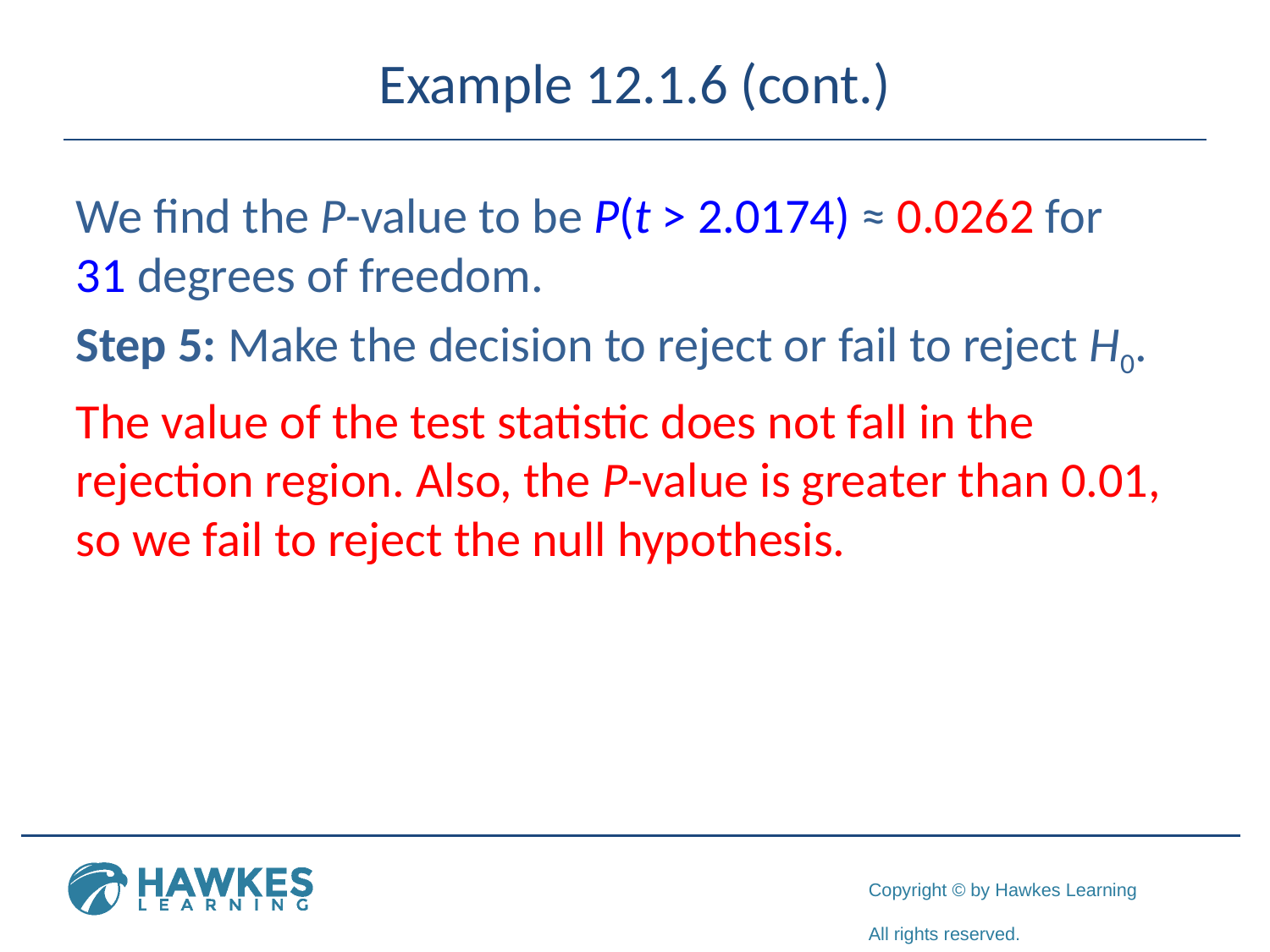

# Example 12.1.6 (cont.)
We find the P-value to be P(t > 2.0174) ≈ 0.0262 for
31 degrees of freedom.
Step 5: Make the decision to reject or fail to reject H0.
The value of the test statistic does not fall in the rejection region. Also, the P-value is greater than 0.01, so we fail to reject the null hypothesis.